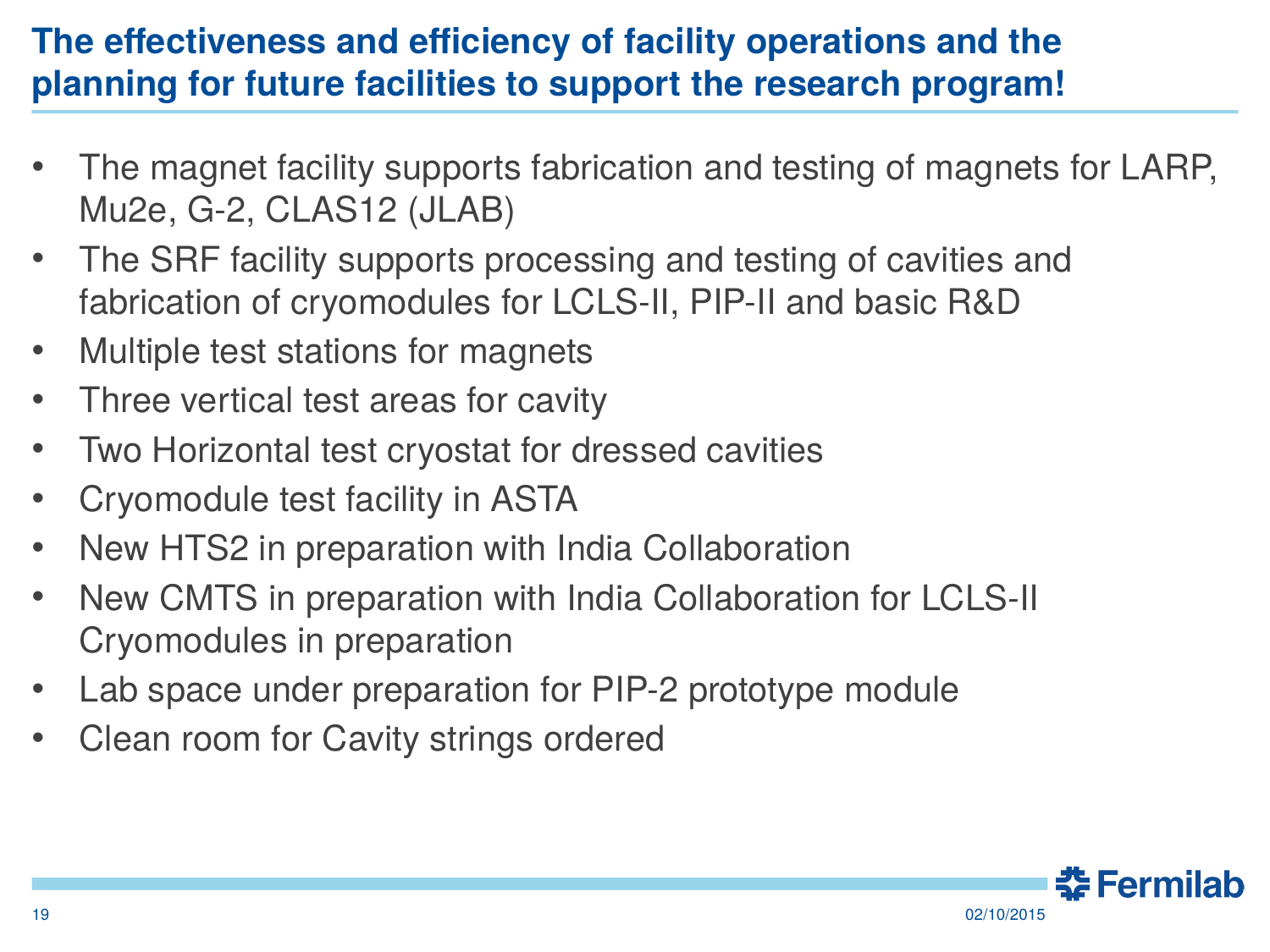

# The effectiveness and efficiency of facility operations and the planning for future facilities to support the research program!
The magnet facility supports fabrication and testing of magnets for LARP, Mu2e, G-2, CLAS12 (JLAB)
The SRF facility supports processing and testing of cavities and fabrication of cryomodules for LCLS-II, PIP-II and basic R&D
Multiple test stations for magnets
Three vertical test areas for cavity
Two Horizontal test cryostat for dressed cavities
Cryomodule test facility in ASTA
New HTS2 in preparation with India Collaboration
New CMTS in preparation with India Collaboration for LCLS-II Cryomodules in preparation
Lab space under preparation for PIP-2 prototype module
Clean room for Cavity strings ordered

19
02/10/2015